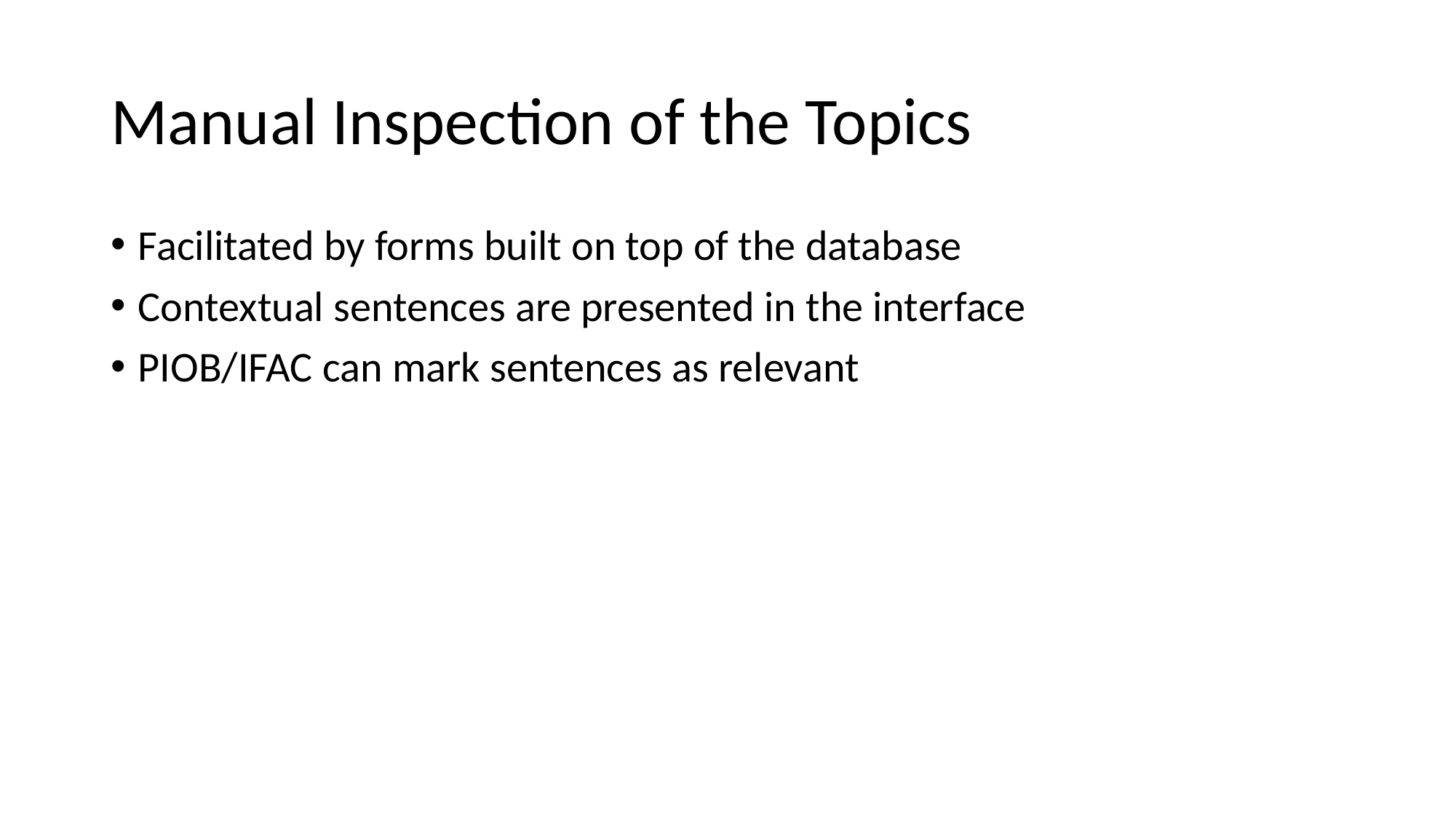

# Manual Inspection of the Topics
Facilitated by forms built on top of the database
Contextual sentences are presented in the interface
PIOB/IFAC can mark sentences as relevant